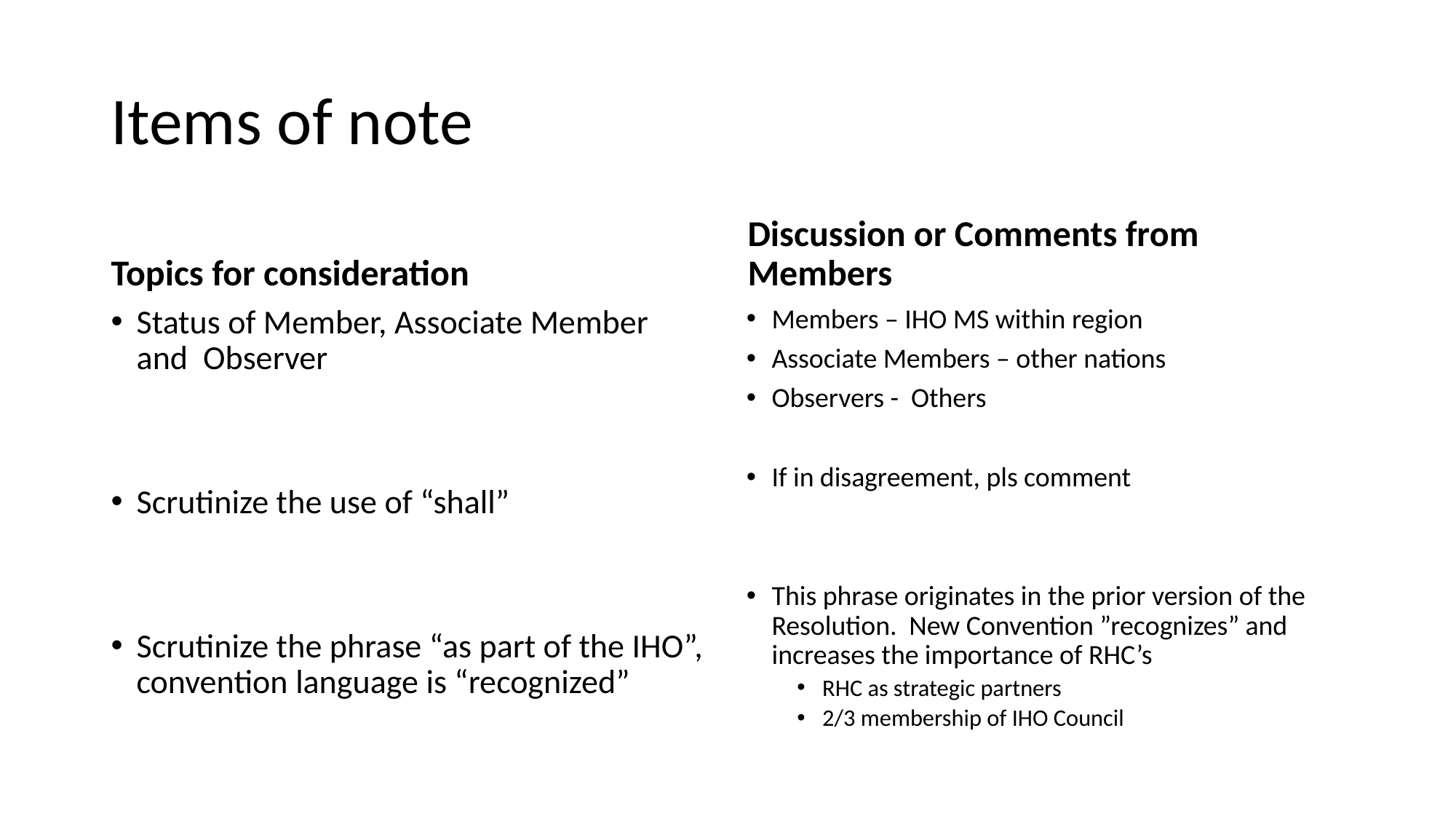

# Items of note
Topics for consideration
Discussion or Comments from Members
Status of Member, Associate Member and  Observer

Scrutinize the use of “shall”

Scrutinize the phrase “as part of the IHO”, convention language is “recognized”
Members – IHO MS within region
Associate Members – other nations
Observers -  Others

If in disagreement, pls comment

This phrase originates in the prior version of the Resolution.  New Convention ”recognizes” and increases the importance of RHC’s
RHC as strategic partners
2/3 membership of IHO Council